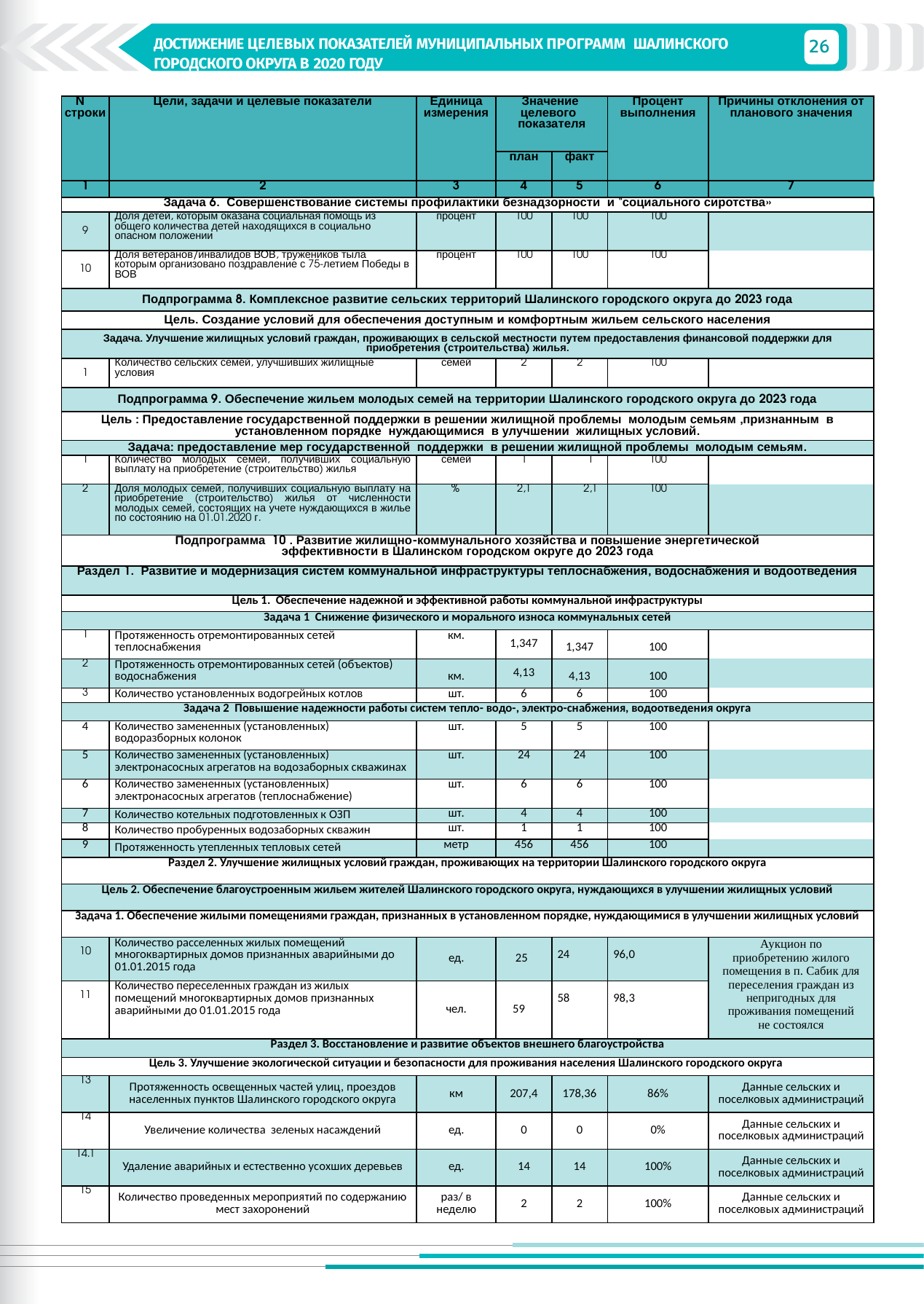

26

ДОСТИЖЕНИЕ ЦЕЛЕВЫХ ПОКАЗАТЕЛЕЙ МУНИЦИПАЛЬНЫХ ПРОГРАММ  ШАЛИНСКОГО ГОРОДСКОГО ОКРУГА В 2020 ГОДУ
ДОСТИЖЕНИЕ ЦЕЛЕВЫХ ПОКАЗАТЕЛЕЙ МУНИЦИПАЛЬНЫХ ПРОГРАММ  ШАЛИНСКОГО ГОРОДСКОГО ОКРУГА В 2018 ГОДУ
| N строки | Цели, задачи и целевые показатели | Единица измерения | Значение целевого показателя |  | Процент выполнения | Причины отклонения от планового значения |
| --- | --- | --- | --- | --- | --- | --- |
|  |  |  | план | факт |  |  |
| 1 | 2 | 3 | 4 | 5 | 6 | 7 |
| Задача 6. Совершенствование системы профилактики безнадзорности и "социального сиротства» |  |  |  |  |  |  |
| 9 | Доля детей, которым оказана социальная помощь из общего количества детей находящихся в социально опасном положении | процент | 100 | 100 | 100 |  |
| 10 | Доля ветеранов/инвалидов ВОВ, тружеников тыла которым организовано поздравление с 75-летием Победы в ВОВ | процент | 100 | 100 | 100 |  |
| Подпрограмма 8. Комплексное развитие сельских территорий Шалинского городского округа до 2023 года |  |  |  |  |  |  |
| Цель. Создание условий для обеспечения доступным и комфортным жильем сельского населения |  |  |  |  |  |  |
| Задача. Улучшение жилищных условий граждан, проживающих в сельской местности путем предоставления финансовой поддержки для приобретения (строительства) жилья. |  |  |  |  |  |  |
| 1 | Количество сельских семей, улучшивших жилищные условия | семей | 2 | 2 | 100 |  |
| Подпрограмма 9. Обеспечение жильем молодых семей на территории Шалинского городского округа до 2023 года |  |  |  |  |  |  |
| Цель : Предоставление государственной поддержки в решении жилищной проблемы молодым семьям ,признанным в установленном порядке нуждающимися в улучшении жилищных условий. |  |  |  |  |  |  |
| Задача: предоставление мер государственной поддержки в решении жилищной проблемы молодым семьям. |  |  |  |  |  |  |
| 1 | Количество молодых семей, получивших социальную выплату на приобретение (строительство) жилья | семей | 1 | 1 | 100 |  |
| 2 | Доля молодых семей, получивших социальную выплату на приобретение (строительство) жилья от численности молодых семей, состоящих на учете нуждающихся в жилье по состоянию на 01.01.2020 г. | % | 2,1 | 2,1 | 100 |  |
| Подпрограмма 10 . Развитие жилищно-коммунального хозяйства и повышение энергетической эффективности в Шалинском городском округе до 2023 года |  |  |  |  |  |  |
| Раздел 1. Развитие и модернизация систем коммунальной инфраструктуры теплоснабжения, водоснабжения и водоотведения |  |  |  |  |  |  |
| Цель 1. Обеспечение надежной и эффективной работы коммунальной инфраструктуры |  |  |  |  |  |  |
| Задача 1 Снижение физического и морального износа коммунальных сетей |  |  |  |  |  |  |
| 1 | Протяженность отремонтированных сетей теплоснабжения | км. | 1,347 | 1,347 | 100 |  |
| 2 | Протяженность отремонтированных сетей (объектов) водоснабжения | км. | 4,13 | 4,13 | 100 |  |
| 3 | Количество установленных водогрейных котлов | шт. | 6 | 6 | 100 |  |
| Задача 2 Повышение надежности работы систем тепло- водо-, электро-снабжения, водоотведения округа |  |  |  |  |  |  |
| 4 | Количество замененных (установленных) водоразборных колонок | шт. | 5 | 5 | 100 |  |
| 5 | Количество замененных (установленных) электронасосных агрегатов на водозаборных скважинах | шт. | 24 | 24 | 100 |  |
| 6 | Количество замененных (установленных) электронасосных агрегатов (теплоснабжение) | шт. | 6 | 6 | 100 |  |
| 7 | Количество котельных подготовленных к ОЗП | шт. | 4 | 4 | 100 |  |
| 8 | Количество пробуренных водозаборных скважин | шт. | 1 | 1 | 100 |  |
| 9 | Протяженность утепленных тепловых сетей | метр | 456 | 456 | 100 |  |
| Раздел 2. Улучшение жилищных условий граждан, проживающих на территории Шалинского городского округа |  |  |  |  |  |  |
| Цель 2. Обеспечение благоустроенным жильем жителей Шалинского городского округа, нуждающихся в улучшении жилищных условий |  |  |  |  |  |  |
| Задача 1. Обеспечение жилыми помещениями граждан, признанных в установленном порядке, нуждающимися в улучшении жилищных условий |  |  |  |  |  |  |
| 10 | Количество расселенных жилых помещений многоквартирных домов признанных аварийными до 01.01.2015 года | ед. | 25 | 24 | 96,0 | Аукцион по приобретению жилого помещения в п. Сабик для переселения граждан из непригодных для проживания помещений не состоялся |
| 11 | Количество переселенных граждан из жилых помещений многоквартирных домов признанных аварийными до 01.01.2015 года | чел. | 59 | 58 | 98,3 |  |
| Раздел 3. Восстановление и развитие объектов внешнего благоустройства |  |  |  |  |  |  |
| Цель 3. Улучшение экологической ситуации и безопасности для проживания населения Шалинского городского округа |  |  |  |  |  |  |
| 13 | Протяженность освещенных частей улиц, проездов населенных пунктов Шалинского городского округа | км | 207,4 | 178,36 | 86% | Данные сельских и поселковых администраций |
| 14 | Увеличение количества зеленых насаждений | ед. | 0 | 0 | 0% | Данные сельских и поселковых администраций |
| 14.1 | Удаление аварийных и естественно усохших деревьев | ед. | 14 | 14 | 100% | Данные сельских и поселковых администраций |
| 15 | Количество проведенных мероприятий по содержанию мест захоронений | раз/ в неделю | 2 | 2 | 100% | Данные сельских и поселковых администраций |